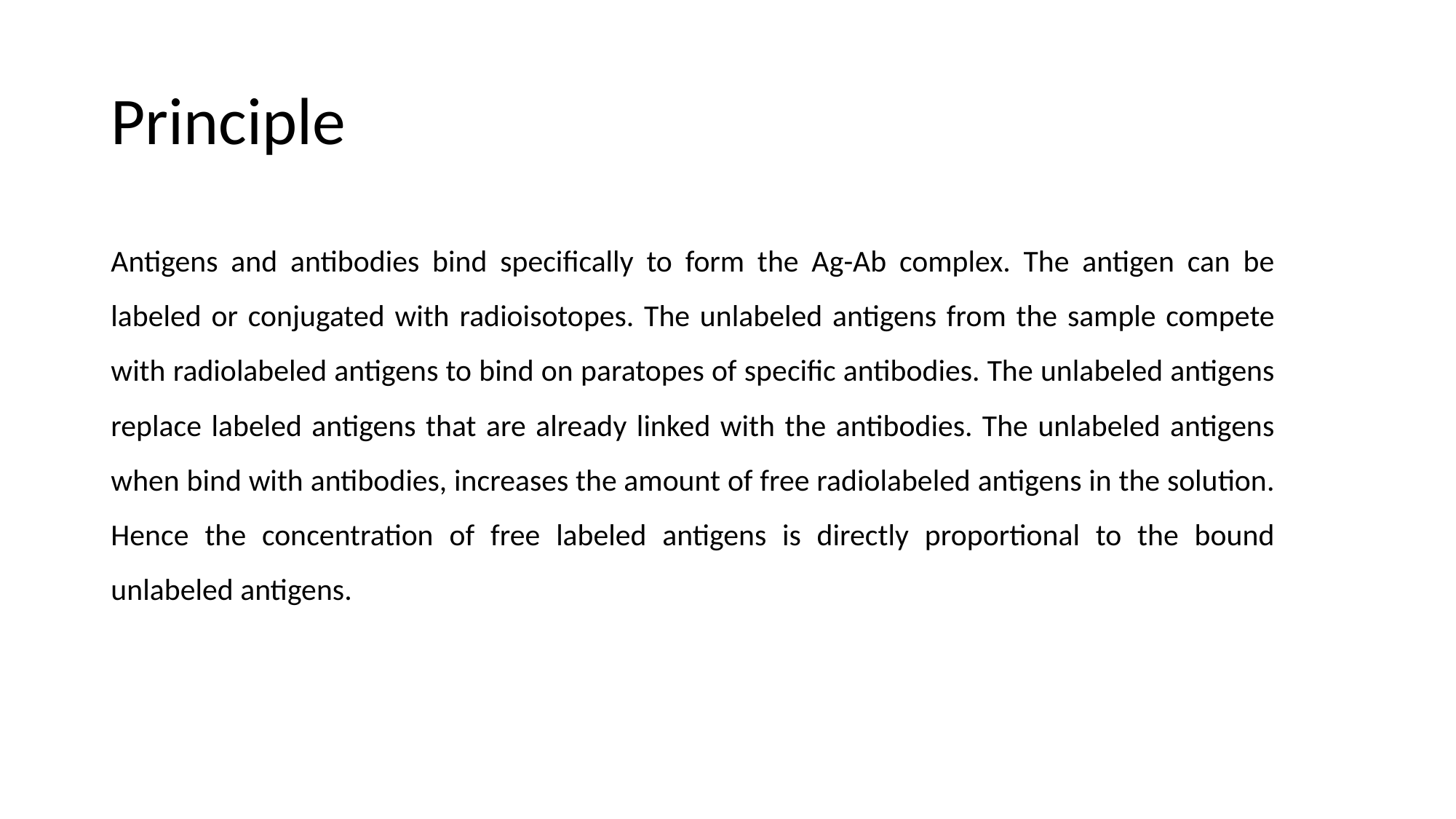

# Principle
Antigens and antibodies bind specifically to form the Ag-Ab complex. The antigen can be labeled or conjugated with radioisotopes. The unlabeled antigens from the sample compete with radiolabeled antigens to bind on paratopes of specific antibodies. The unlabeled antigens replace labeled antigens that are already linked with the antibodies. The unlabeled antigens when bind with antibodies, increases the amount of free radiolabeled antigens in the solution. Hence the concentration of free labeled antigens is directly proportional to the bound unlabeled antigens.